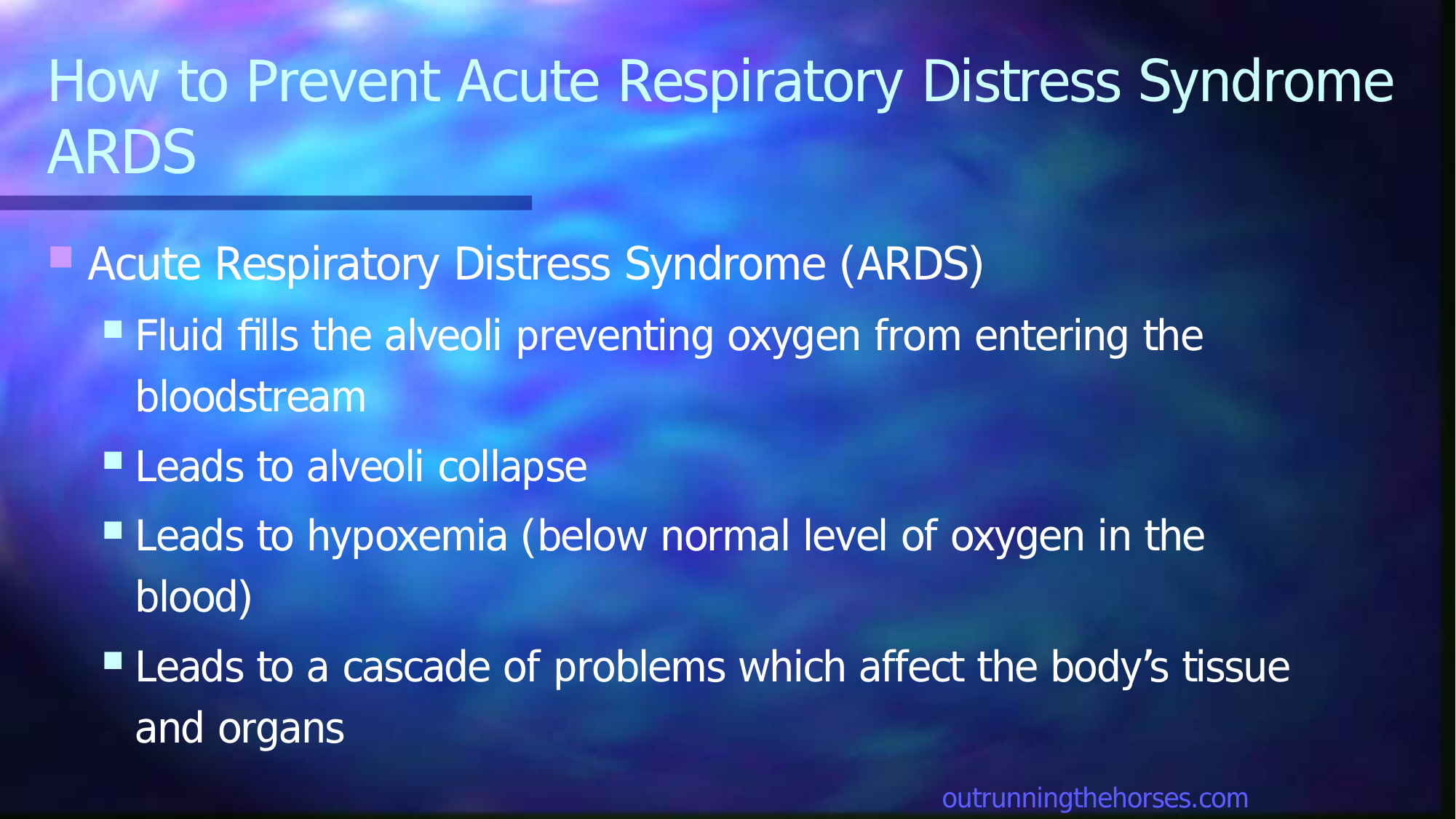

# How to Prevent Acute Respiratory Distress Syndrome ARDS
Acute Respiratory Distress Syndrome (ARDS)
Fluid fills the alveoli preventing oxygen from entering the bloodstream
Leads to alveoli collapse
Leads to hypoxemia (below normal level of oxygen in the blood)
Leads to a cascade of problems which affect the body’s tissue and organs

outrunningthehorses.com